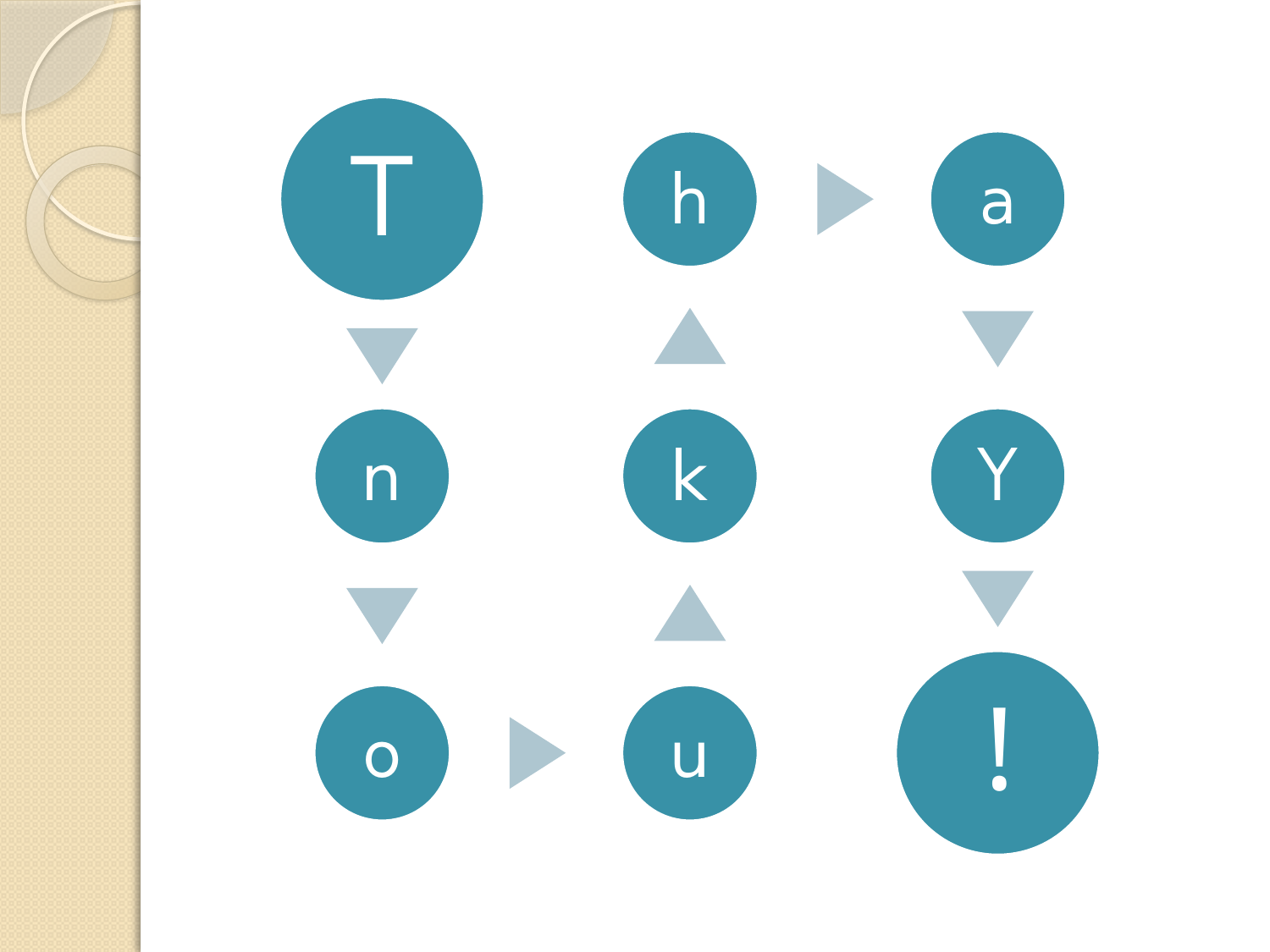

T
n
o
u
k
h
a
Y
!